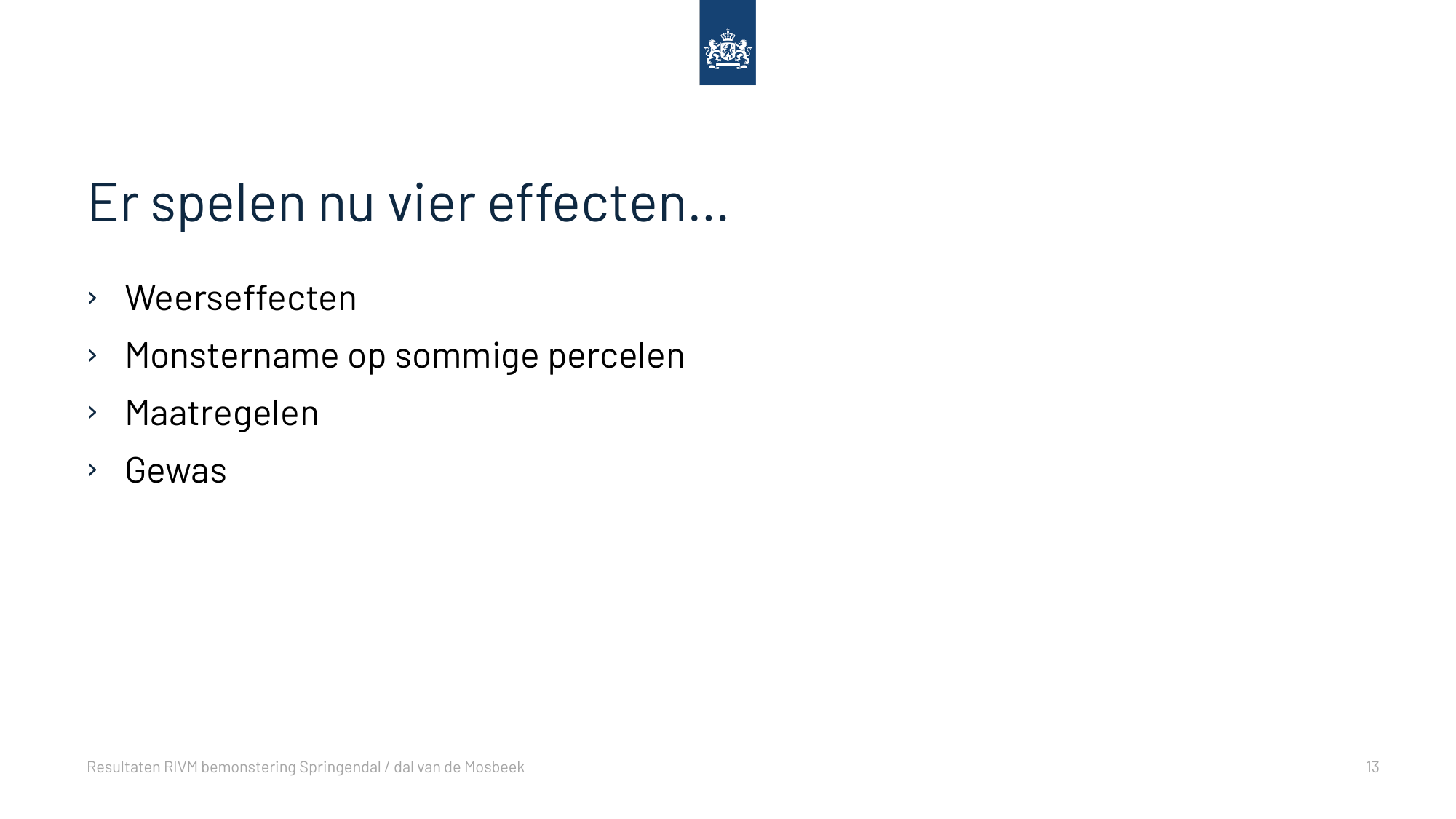

# Er spelen nu vier effecten…
Weerseffecten
Monstername op sommige percelen
Maatregelen
Gewas
Resultaten RIVM bemonstering Springendal / dal van de Mosbeek
13